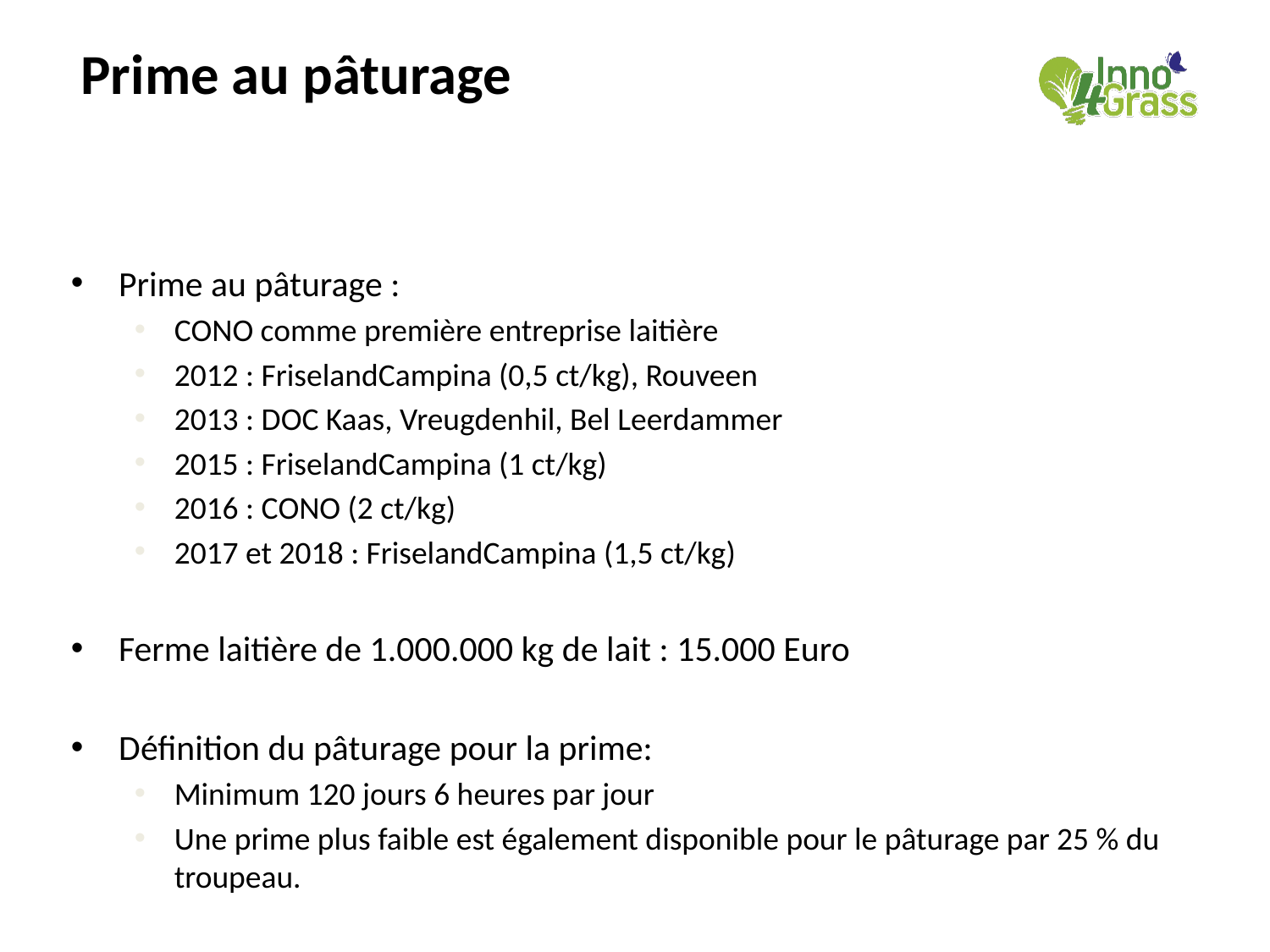

# Prime au pâturage
Prime au pâturage :
CONO comme première entreprise laitière
2012 : FriselandCampina (0,5 ct/kg), Rouveen
2013 : DOC Kaas, Vreugdenhil, Bel Leerdammer
2015 : FriselandCampina (1 ct/kg)
2016 : CONO (2 ct/kg)
2017 et 2018 : FriselandCampina (1,5 ct/kg)

Ferme laitière de 1.000.000 kg de lait : 15.000 Euro

Définition du pâturage pour la prime:
Minimum 120 jours 6 heures par jour
Une prime plus faible est également disponible pour le pâturage par 25 % du troupeau.